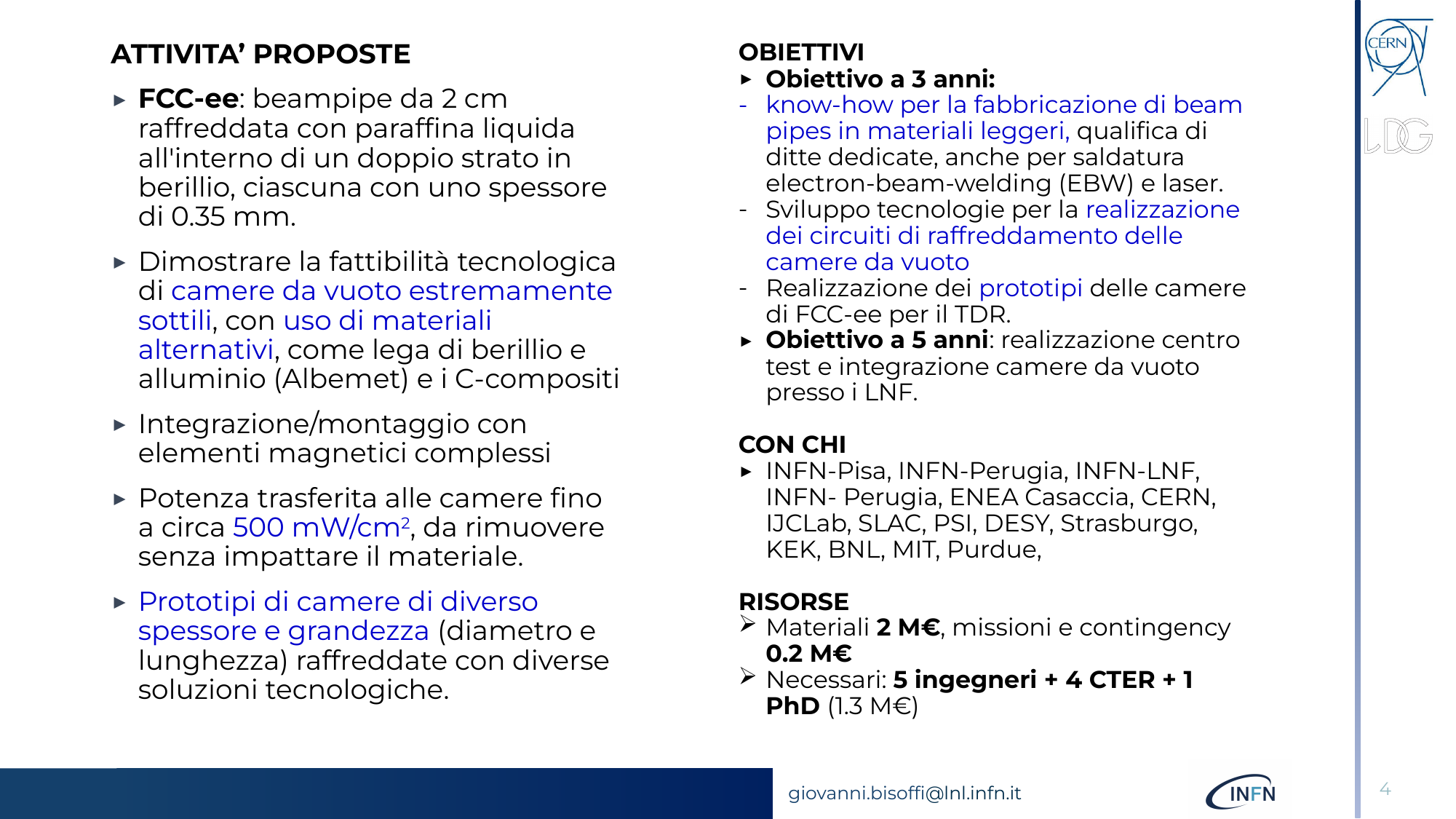

ATTIVITA’ PROPOSTE
FCC-ee: beampipe da 2 cm raffreddata con paraffina liquida all'interno di un doppio strato in berillio, ciascuna con uno spessore di 0.35 mm.
Dimostrare la fattibilità tecnologica di camere da vuoto estremamente sottili, con uso di materiali alternativi, come lega di berillio e alluminio (Albemet) e i C-compositi
Integrazione/montaggio con elementi magnetici complessi
Potenza trasferita alle camere fino a circa 500 mW/cm2, da rimuovere senza impattare il materiale.
Prototipi di camere di diverso spessore e grandezza (diametro e lunghezza) raffreddate con diverse soluzioni tecnologiche.
OBIETTIVI
Obiettivo a 3 anni:
know-how per la fabbricazione di beam pipes in materiali leggeri, qualifica di ditte dedicate, anche per saldatura electron-beam-welding (EBW) e laser.
Sviluppo tecnologie per la realizzazione dei circuiti di raffreddamento delle camere da vuoto
Realizzazione dei prototipi delle camere di FCC-ee per il TDR.
Obiettivo a 5 anni: realizzazione centro test e integrazione camere da vuoto presso i LNF.

CON CHI
INFN-Pisa, INFN-Perugia, INFN-LNF, INFN- Perugia, ENEA Casaccia, CERN, IJCLab, SLAC, PSI, DESY, Strasburgo, KEK, BNL, MIT, Purdue,

RISORSE
Materiali 2 M€, missioni e contingency 0.2 M€
Necessari: 5 ingegneri + 4 CTER + 1 PhD (1.3 M€)
4